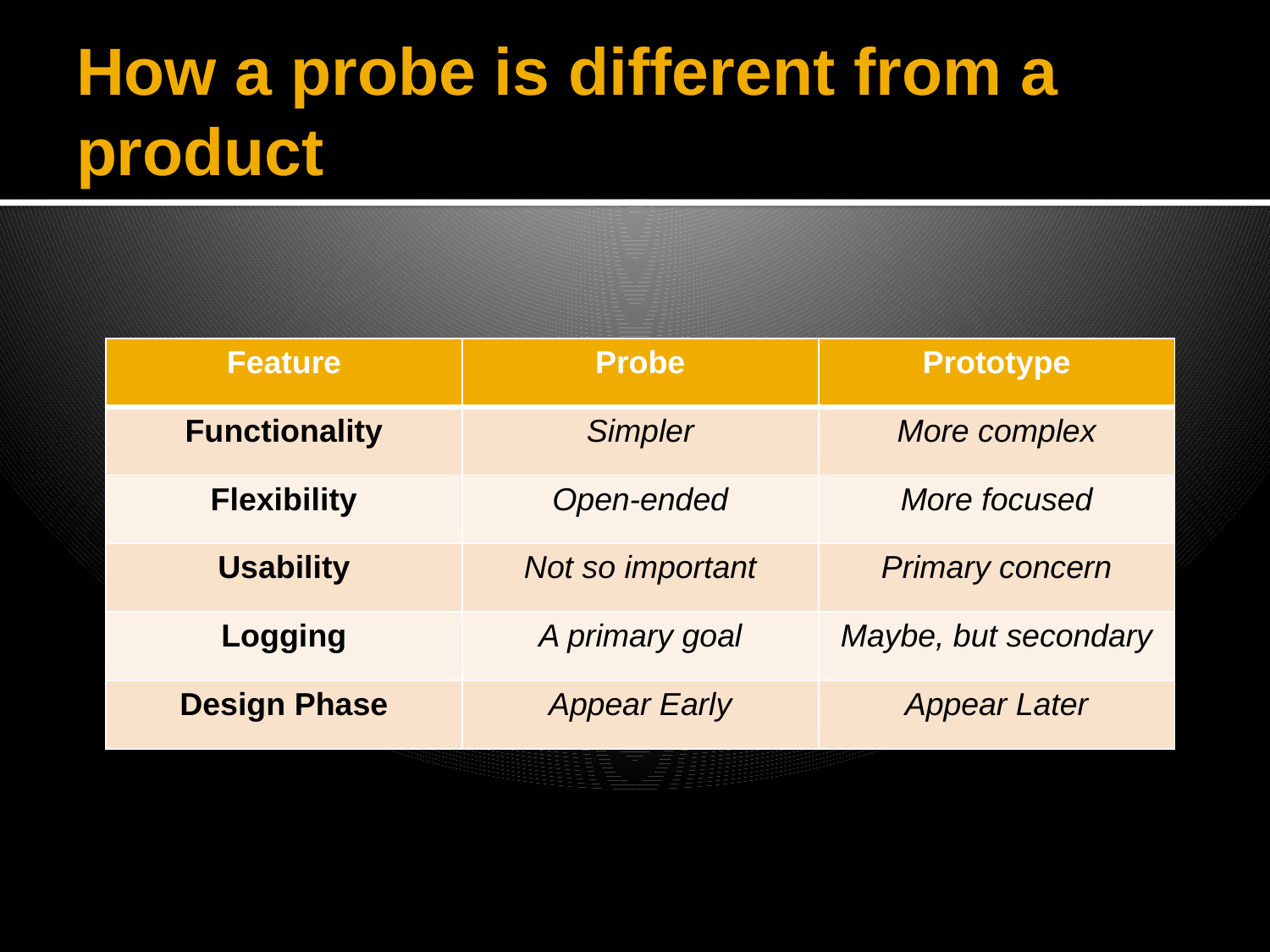

# How a probe is different from a product
| Feature | Probe | Prototype |
| --- | --- | --- |
| Functionality | Simpler | More complex |
| Flexibility | Open-ended | More focused |
| Usability | Not so important | Primary concern |
| Logging | A primary goal | Maybe, but secondary |
| Design Phase | Appear Early | Appear Later |